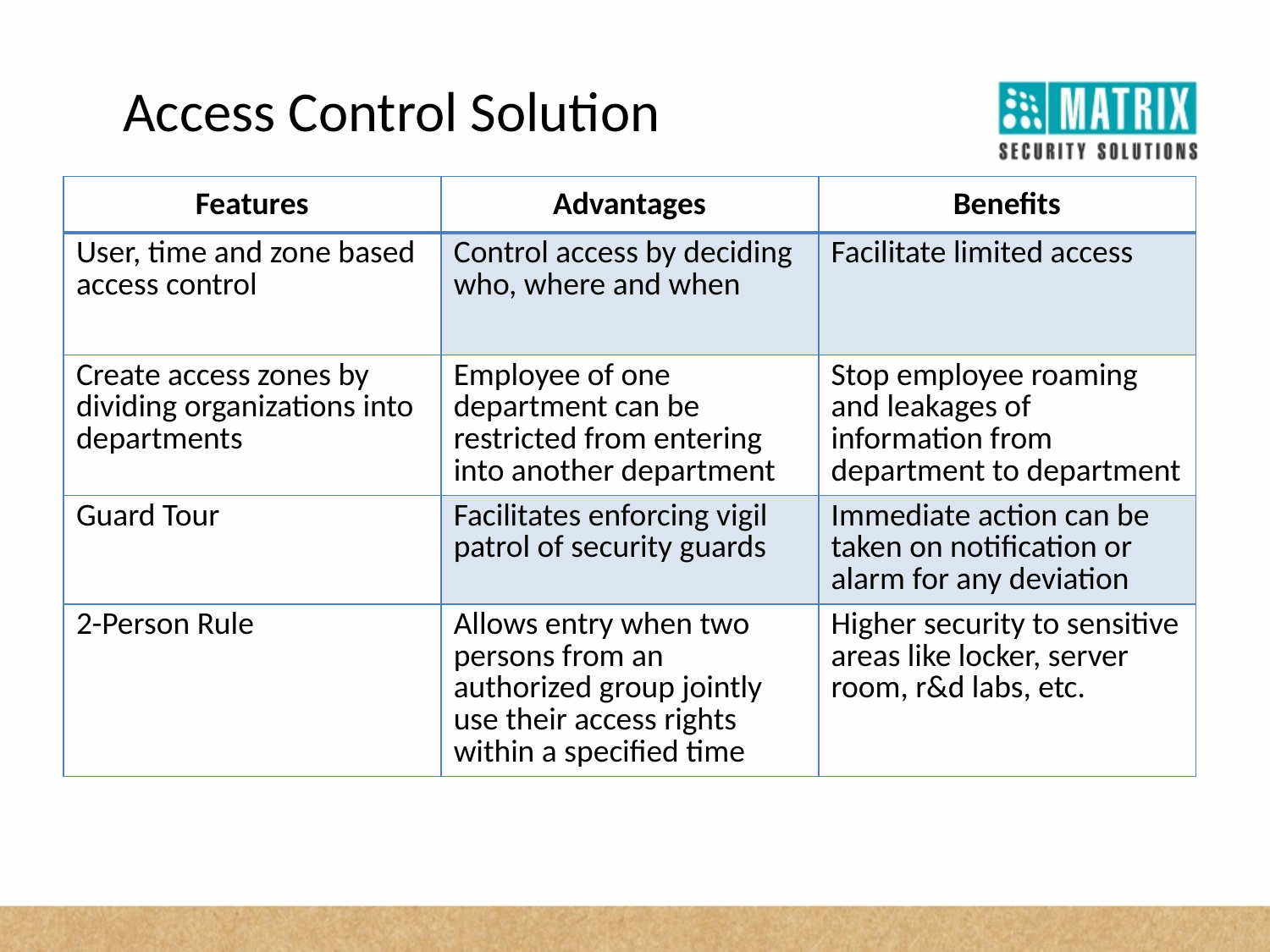

Access Control Solution
| Features | Advantages | Benefits |
| --- | --- | --- |
| User, time and zone based access control | Control access by deciding who, where and when | Facilitate limited access |
| Create access zones by dividing organizations into departments | Employee of one department can be restricted from entering into another department | Stop employee roaming and leakages of information from department to department |
| Guard Tour | Facilitates enforcing vigil patrol of security guards | Immediate action can be taken on notification or alarm for any deviation |
| 2-Person Rule | Allows entry when two persons from an authorized group jointly use their access rights within a specified time | Higher security to sensitive areas like locker, server room, r&d labs, etc. |